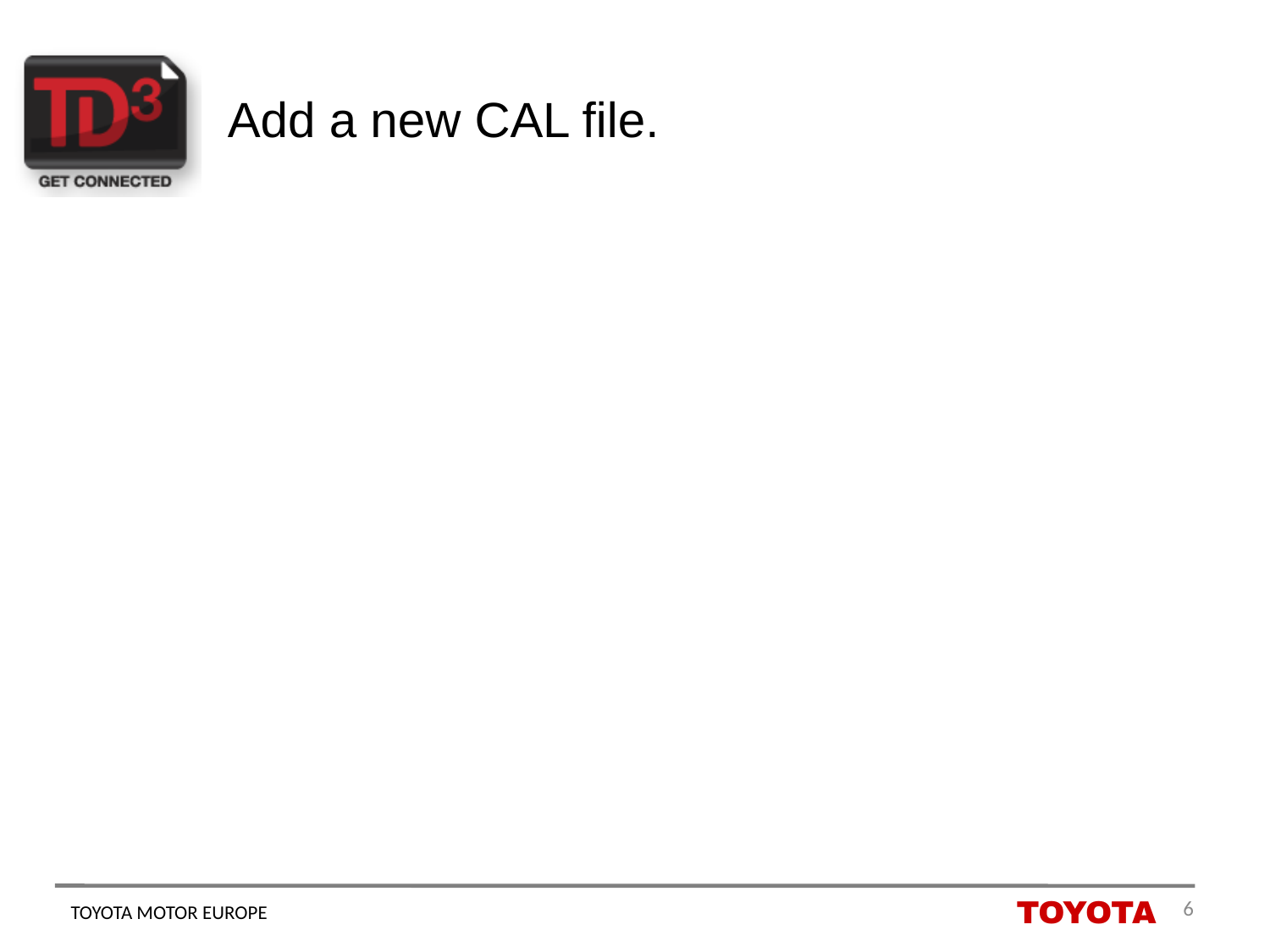

# Add a new CAL file.
6
TOYOTA
TOYOTA MOTOR EUROPE